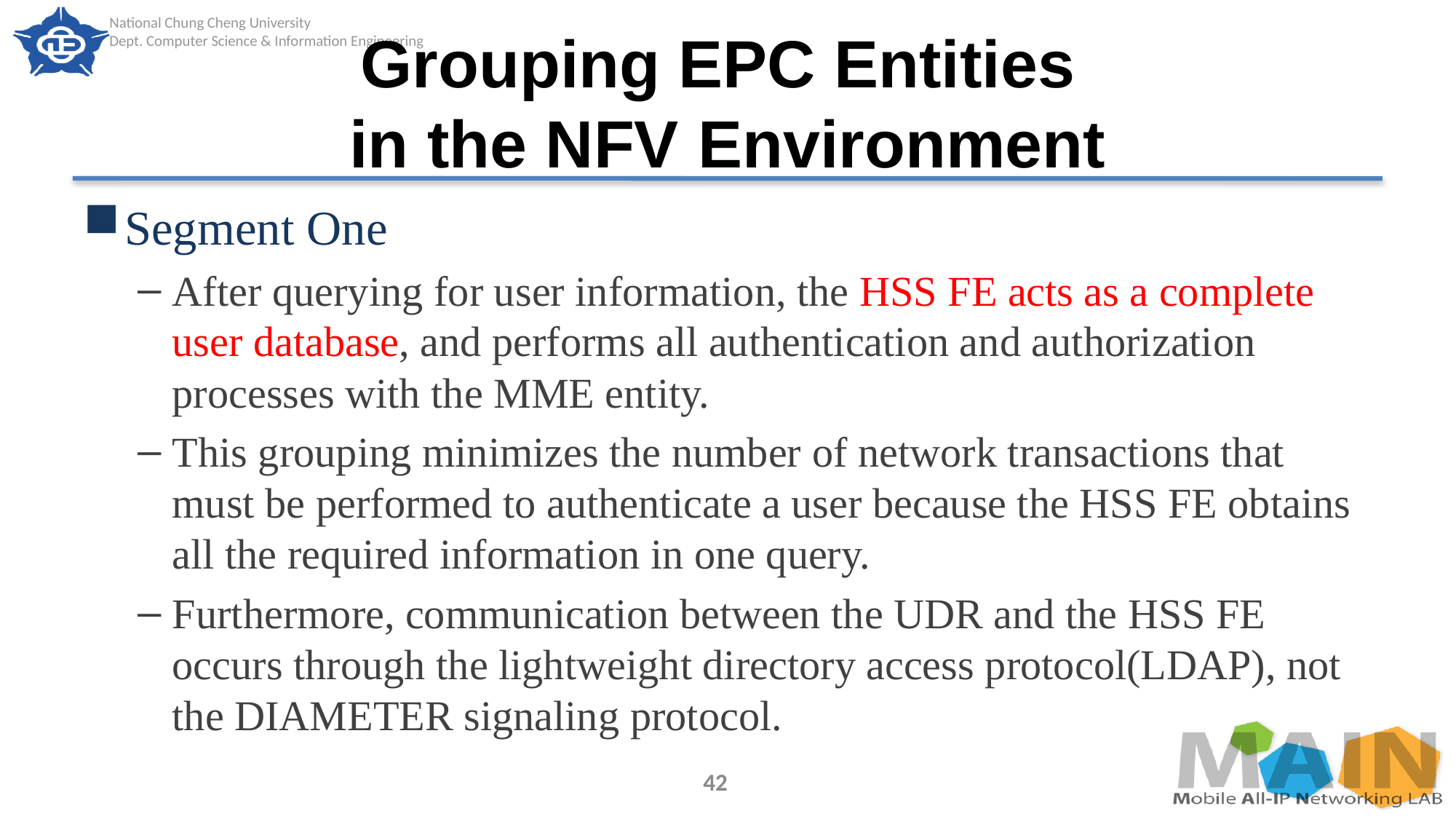

# Grouping EPC Entities in the NFV Environment
Segment One
After querying for user information, the HSS FE acts as a complete user database, and performs all authentication and authorization processes with the MME entity.
This grouping minimizes the number of network transactions that must be performed to authenticate a user because the HSS FE obtains all the required information in one query.
Furthermore, communication between the UDR and the HSS FE occurs through the lightweight directory access protocol(LDAP), not the DIAMETER signaling protocol.
42